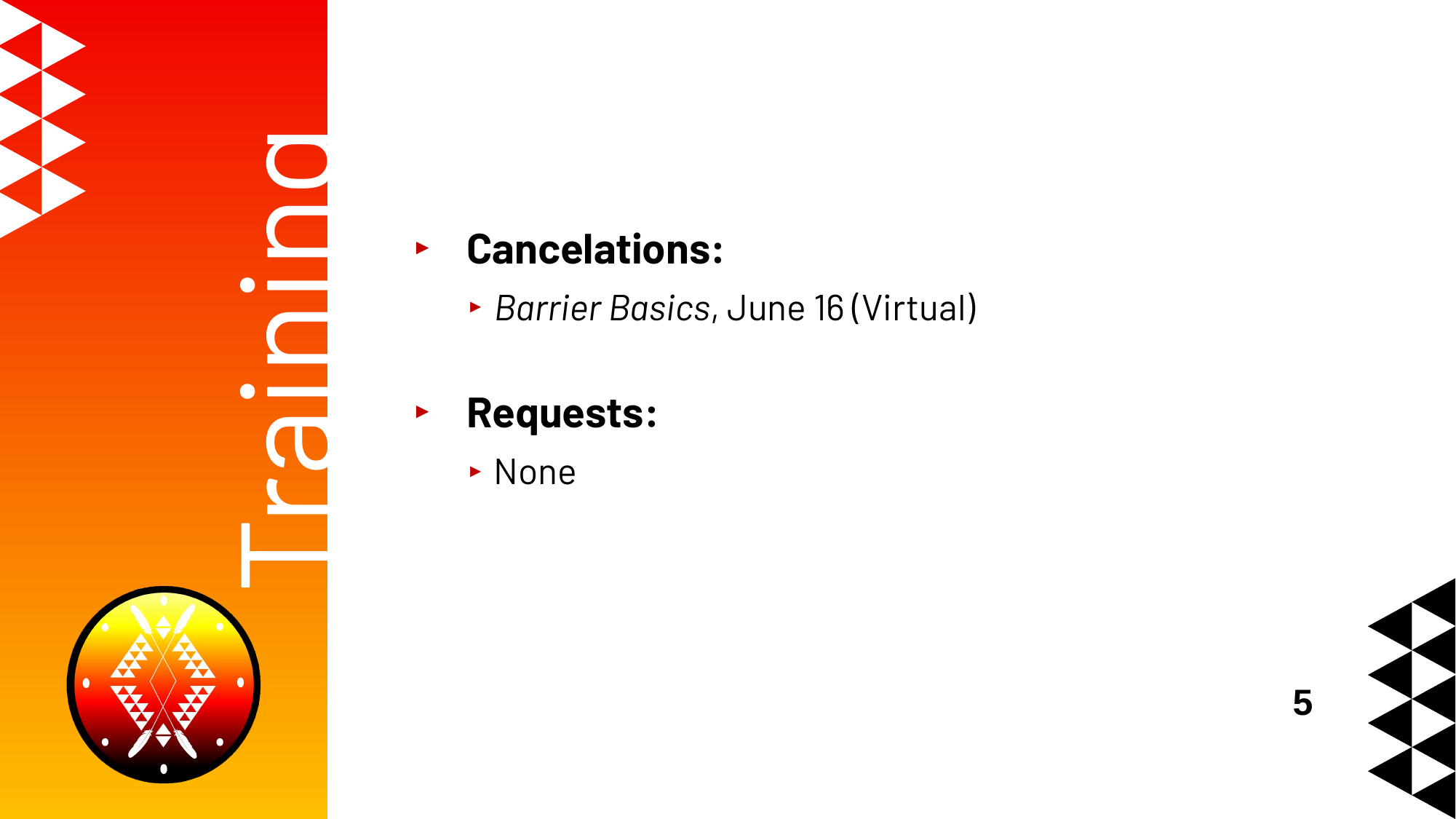

Cancelations:
Barrier Basics, June 16 (Virtual)

Requests:
None

# Training